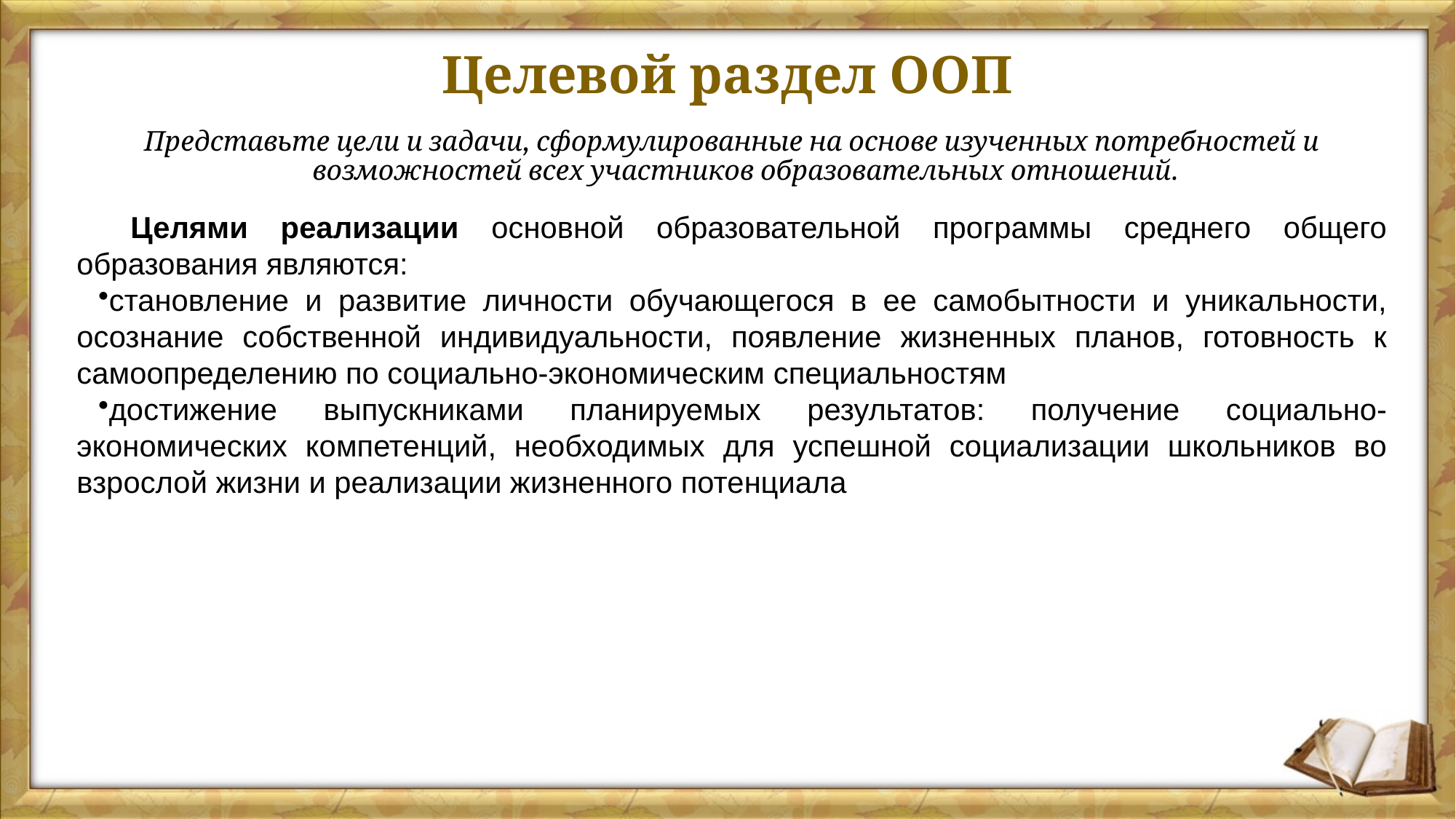

# Целевой раздел ООП
Представьте цели и задачи, сформулированные на основе изученных потребностей и возможностей всех участников образовательных отношений.
Целями реализации основной образовательной программы среднего общего образования являются:
становление и развитие личности обучающегося в ее самобытности и уникальности, осознание собственной индивидуальности, появление жизненных планов, готовность к самоопределению по социально-экономическим специальностям
достижение выпускниками планируемых результатов: получение социально-экономических компетенций, необходимых для успешной социализации школьников во взрослой жизни и реализации жизненного потенциала